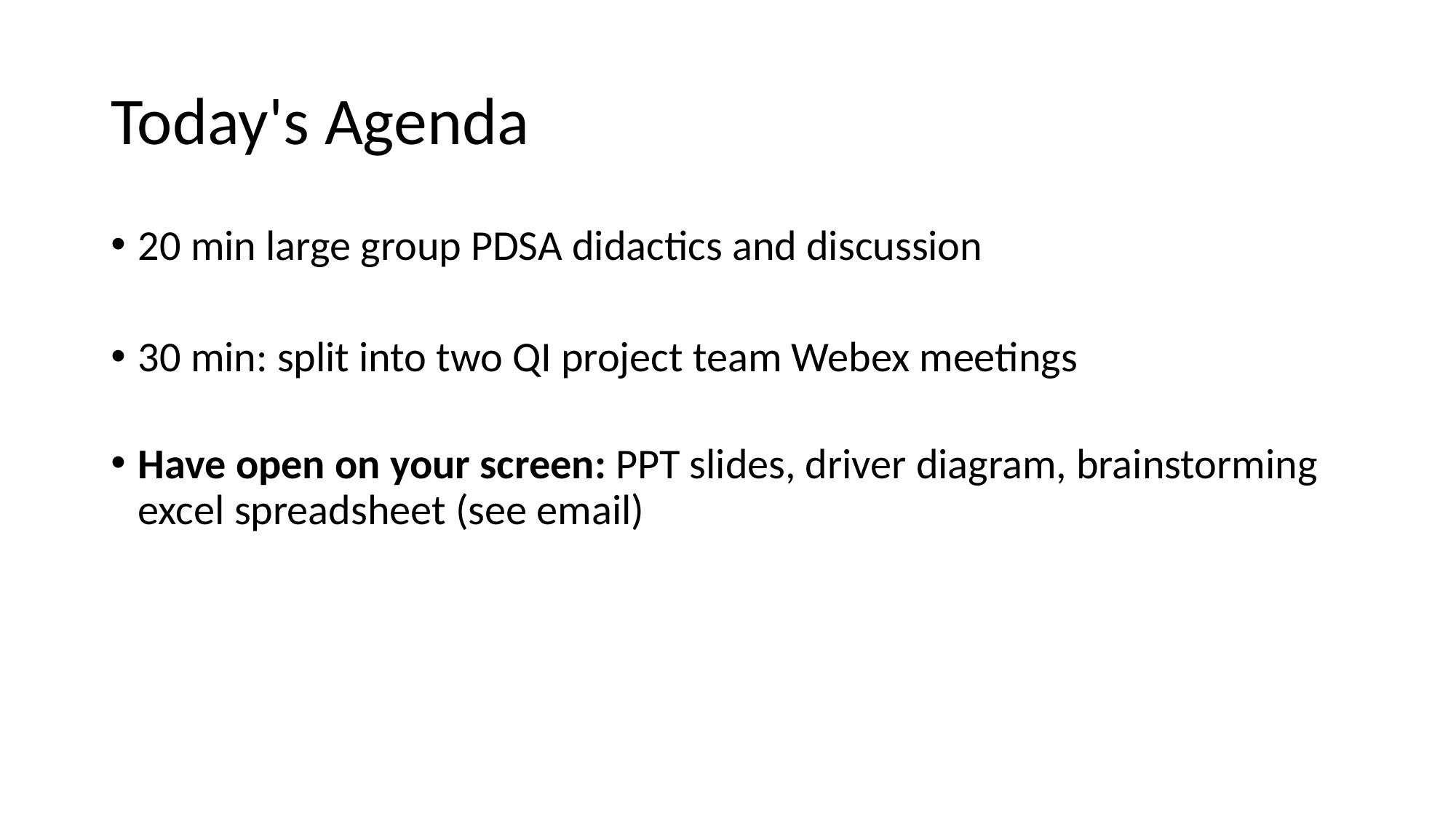

# Today's Agenda
20 min large group PDSA didactics and discussion
30 min: split into two QI project team Webex meetings
Have open on your screen: PPT slides, driver diagram, brainstorming excel spreadsheet (see email)